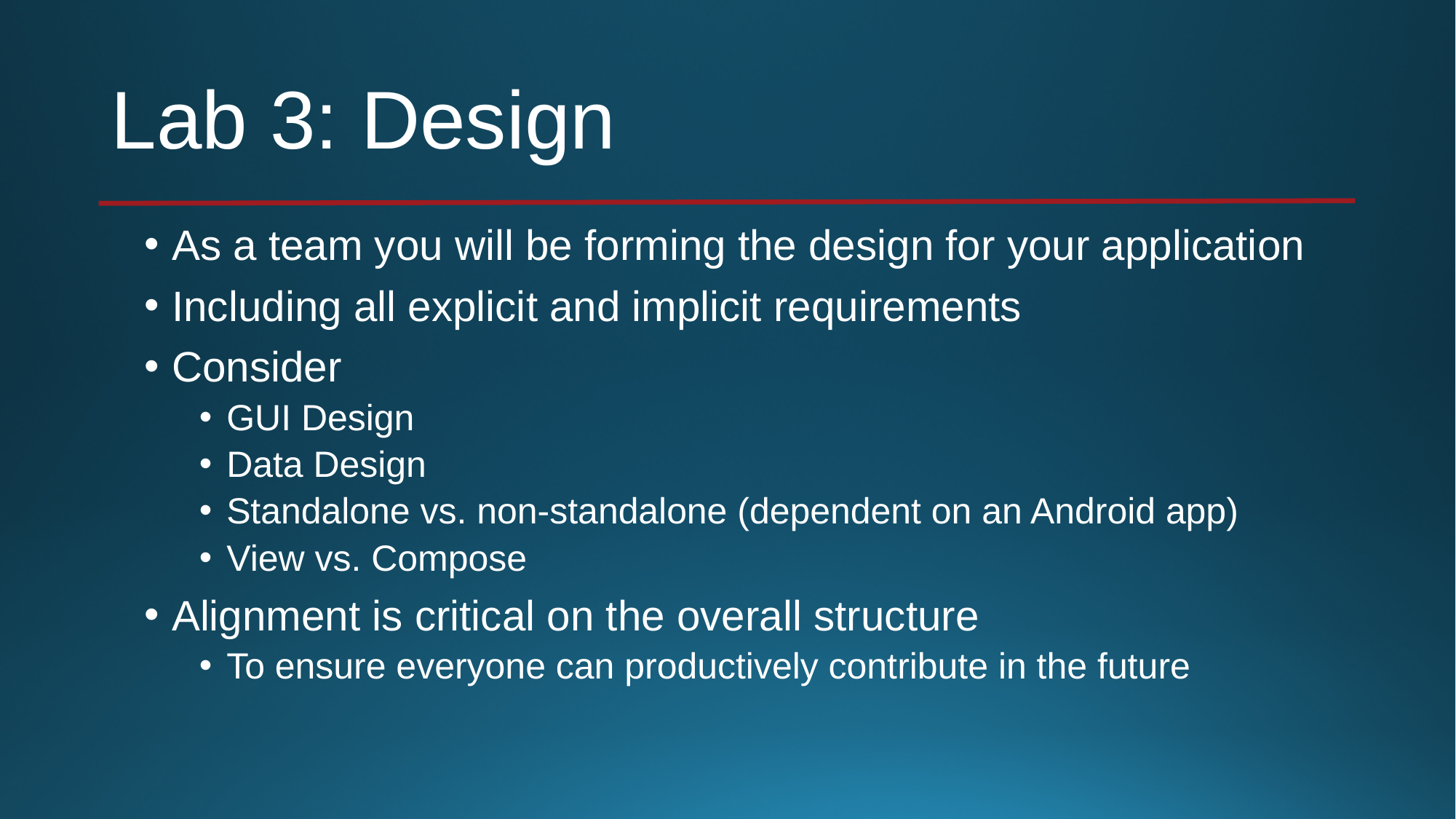

# Lab 3: Design
As a team you will be forming the design for your application
Including all explicit and implicit requirements
Consider
GUI Design
Data Design
Standalone vs. non-standalone (dependent on an Android app)
View vs. Compose
Alignment is critical on the overall structure
To ensure everyone can productively contribute in the future